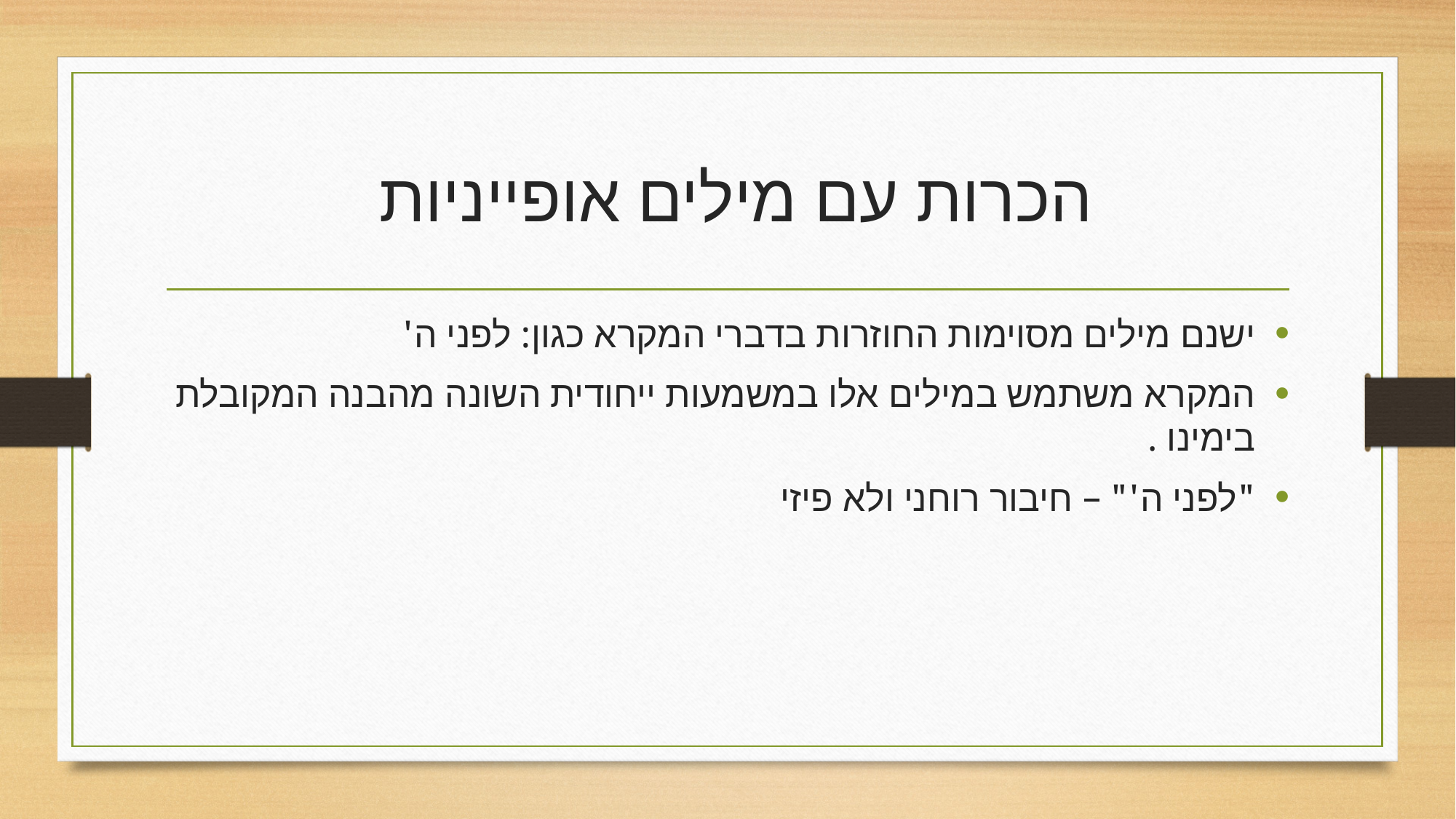

# הכרות עם מילים אופייניות
ישנם מילים מסוימות החוזרות בדברי המקרא כגון: לפני ה'
המקרא משתמש במילים אלו במשמעות ייחודית השונה מהבנה המקובלת בימינו .
"לפני ה'" – חיבור רוחני ולא פיזי